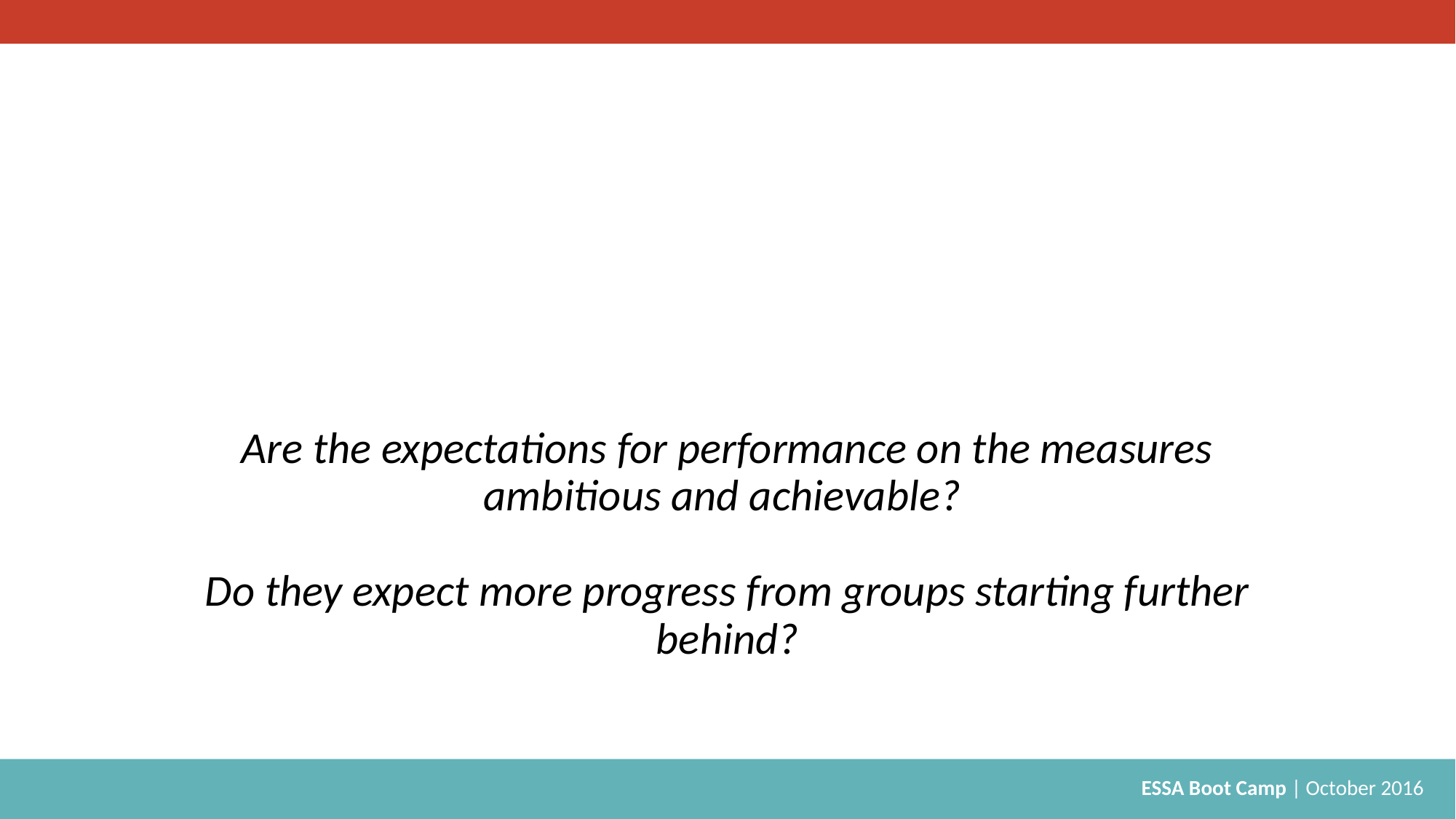

# Are the expectations for performance on the measures ambitious and achievable? Do they expect more progress from groups starting further behind?